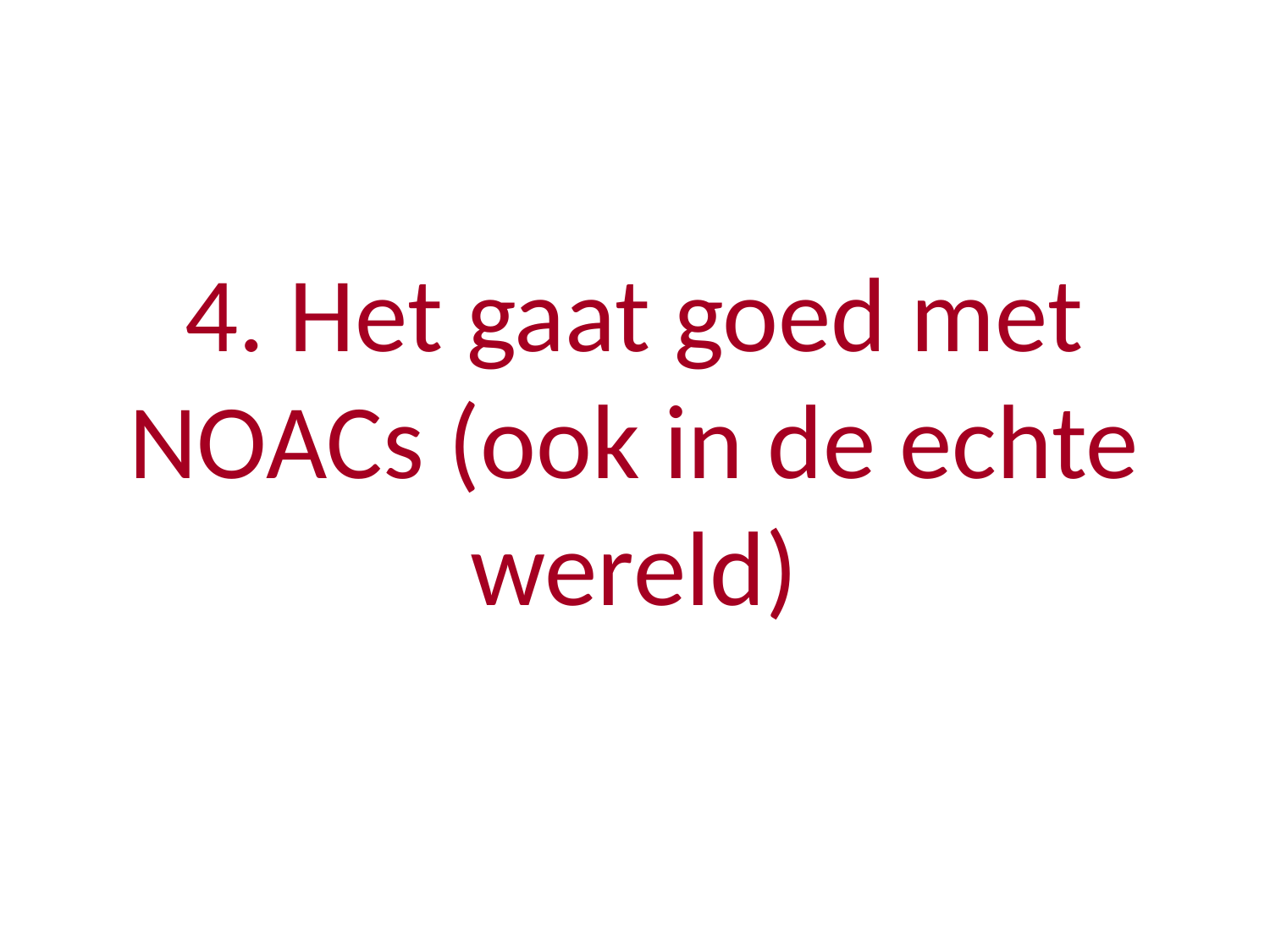

# 4. Het gaat goed met NOACs (ook in de echte wereld)